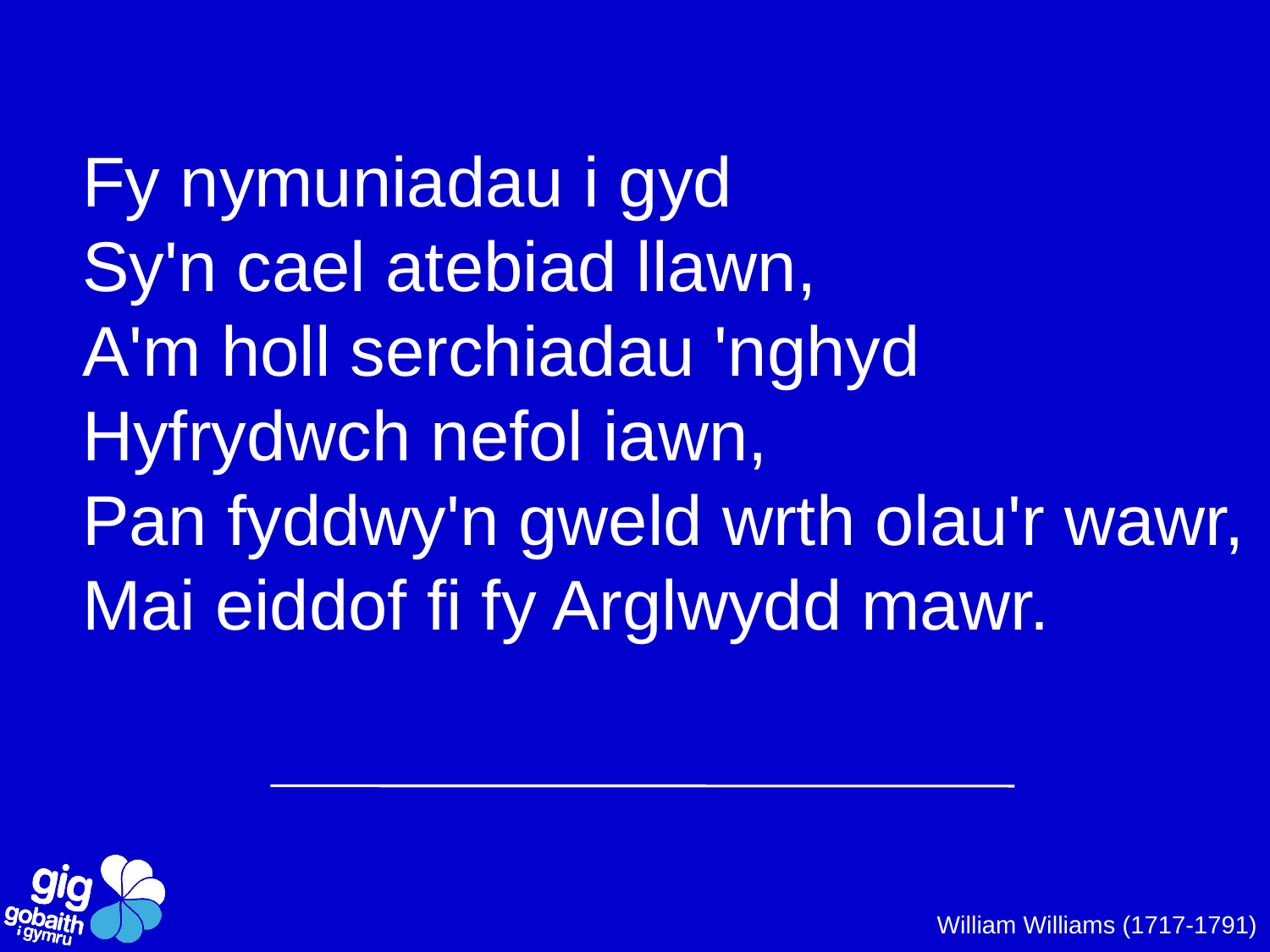

Fy nymuniadau i gyd
Sy'n cael atebiad llawn,
A'm holl serchiadau 'nghyd Hyfrydwch nefol iawn,
Pan fyddwy'n gweld wrth olau'r wawr, Mai eiddof fi fy Arglwydd mawr.
William Williams (1717-1791)